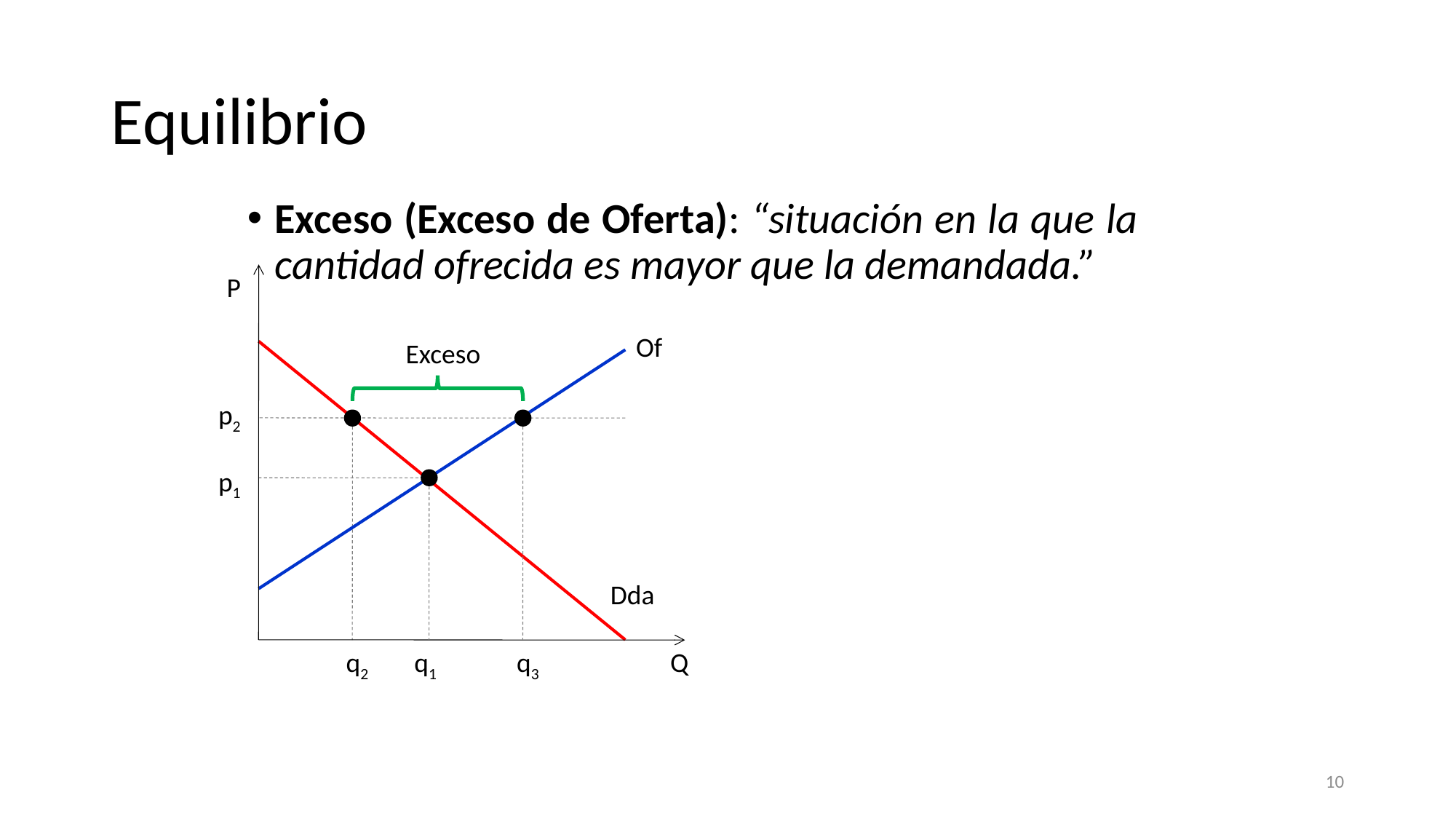

# Equilibrio
Exceso (Exceso de Oferta): “situación en la que la cantidad ofrecida es mayor que la demandada.”
P

Of
Exceso
p2

p1

Dda
q2
q1
q3
Q
10